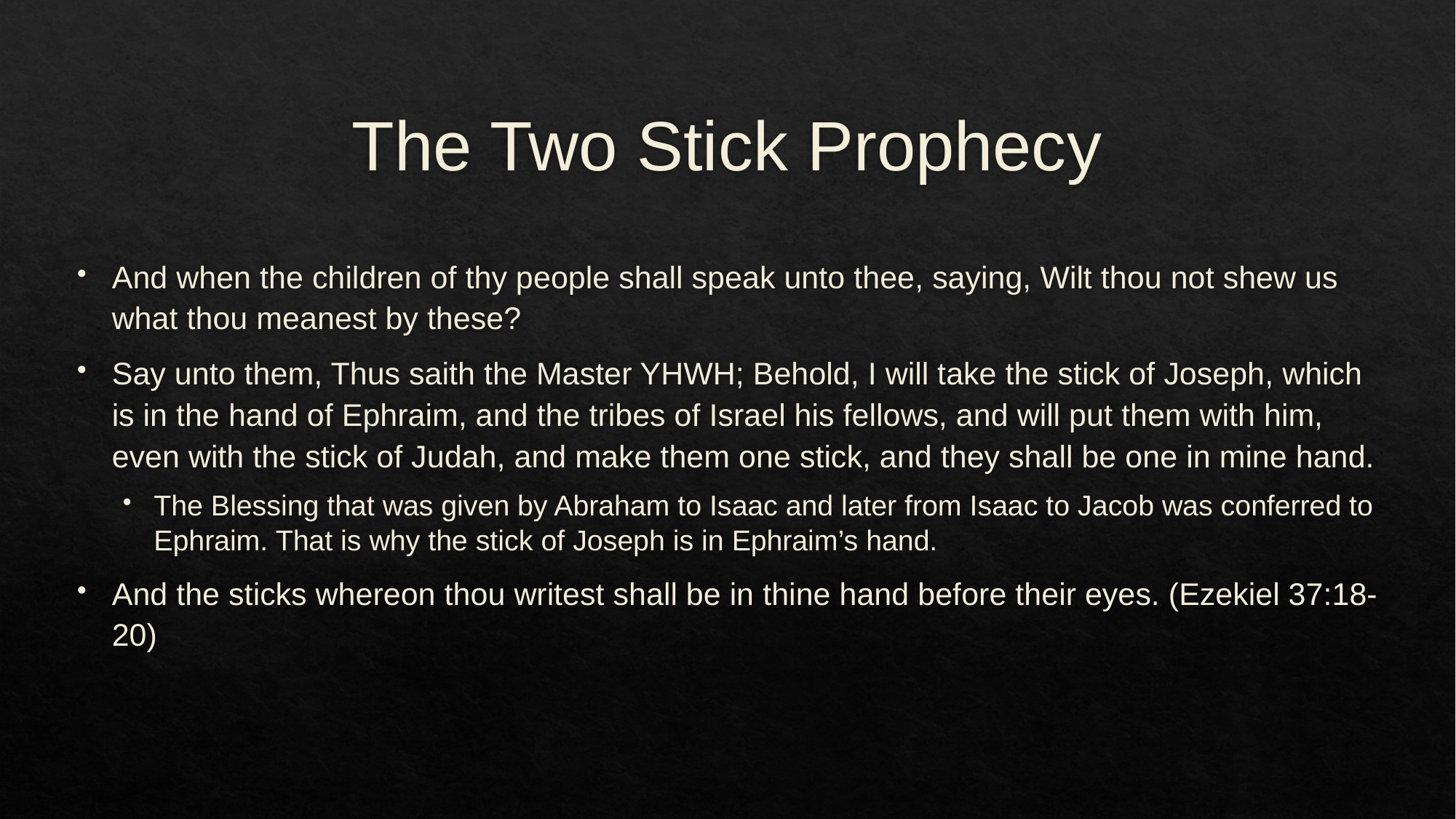

# The Two Stick Prophecy
And when the children of thy people shall speak unto thee, saying, Wilt thou not shew us what thou meanest by these?
Say unto them, Thus saith the Master YHWH; Behold, I will take the stick of Joseph, which is in the hand of Ephraim, and the tribes of Israel his fellows, and will put them with him, even with the stick of Judah, and make them one stick, and they shall be one in mine hand.
The Blessing that was given by Abraham to Isaac and later from Isaac to Jacob was conferred to Ephraim. That is why the stick of Joseph is in Ephraim’s hand.
And the sticks whereon thou writest shall be in thine hand before their eyes. (Ezekiel 37:18-20)